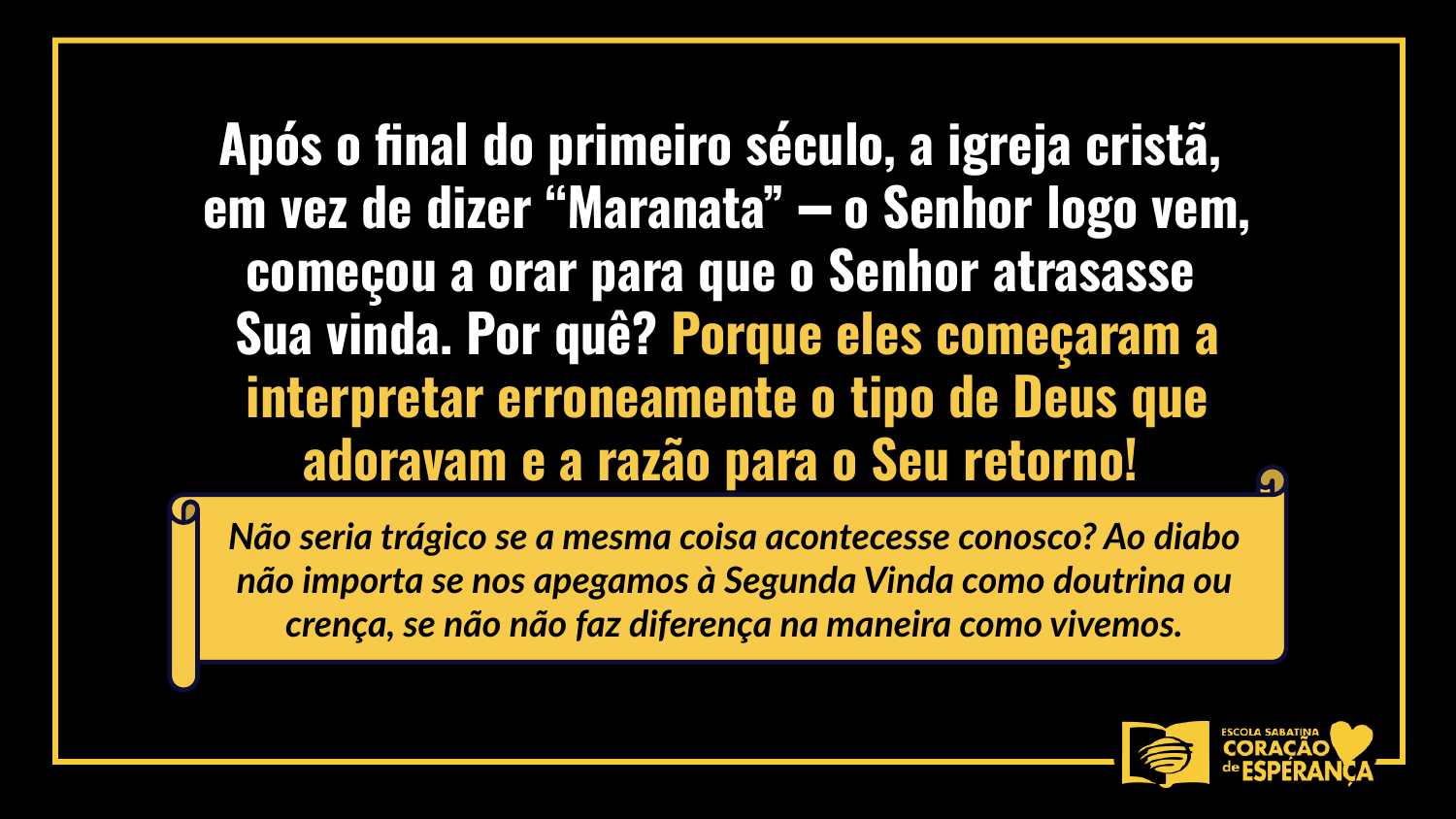

Após o final do primeiro século, a igreja cristã,
em vez de dizer “Maranata” ━ o Senhor logo vem, começou a orar para que o Senhor atrasasse
Sua vinda. Por quê? Porque eles começaram a interpretar erroneamente o tipo de Deus que adoravam e a razão para o Seu retorno!
Não seria trágico se a mesma coisa acontecesse conosco? Ao diabo não importa se nos apegamos à Segunda Vinda como doutrina ou crença, se não não faz diferença na maneira como vivemos.